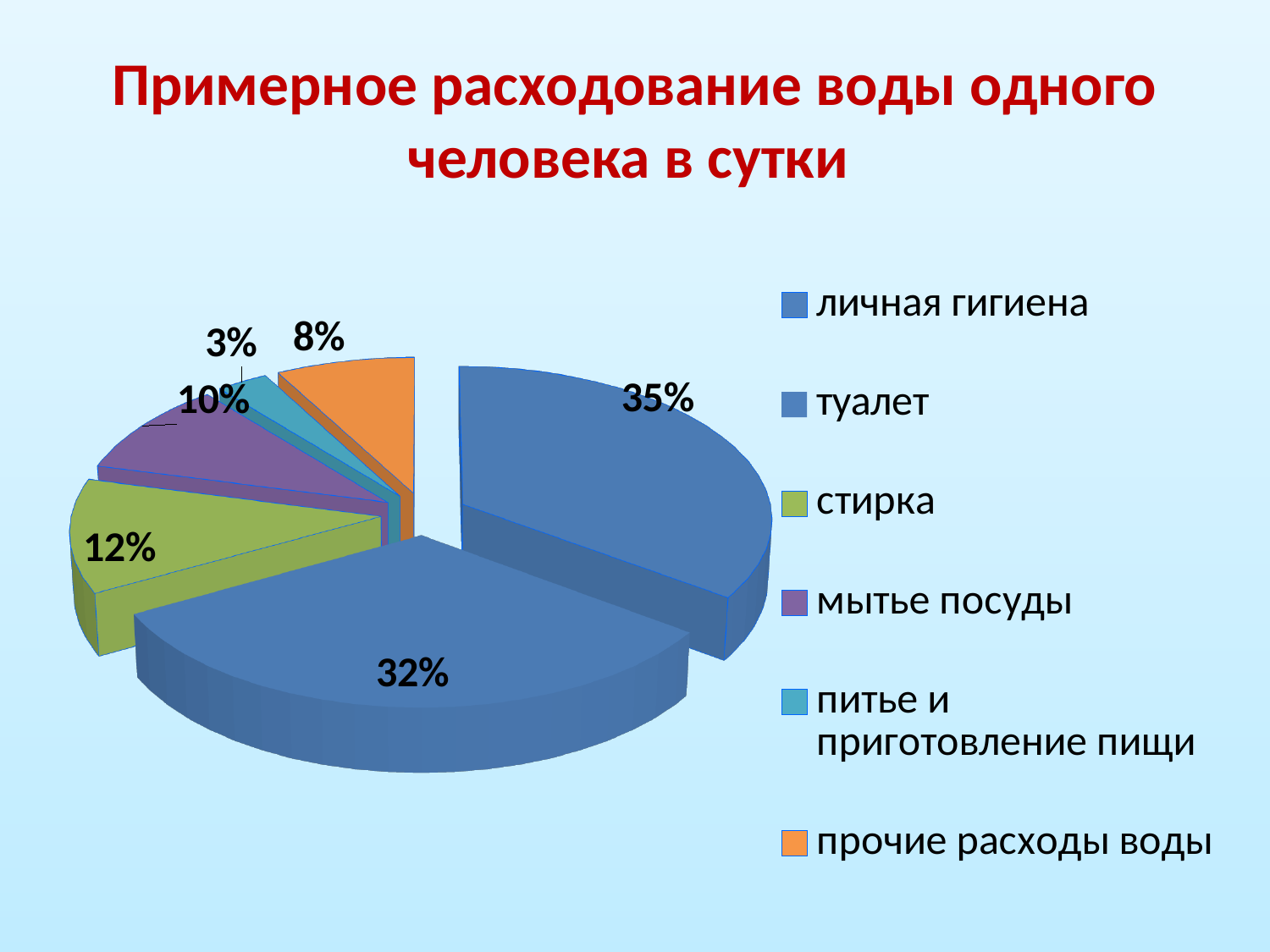

# Примерное расходование воды одного человека в сутки

[unsupported chart]